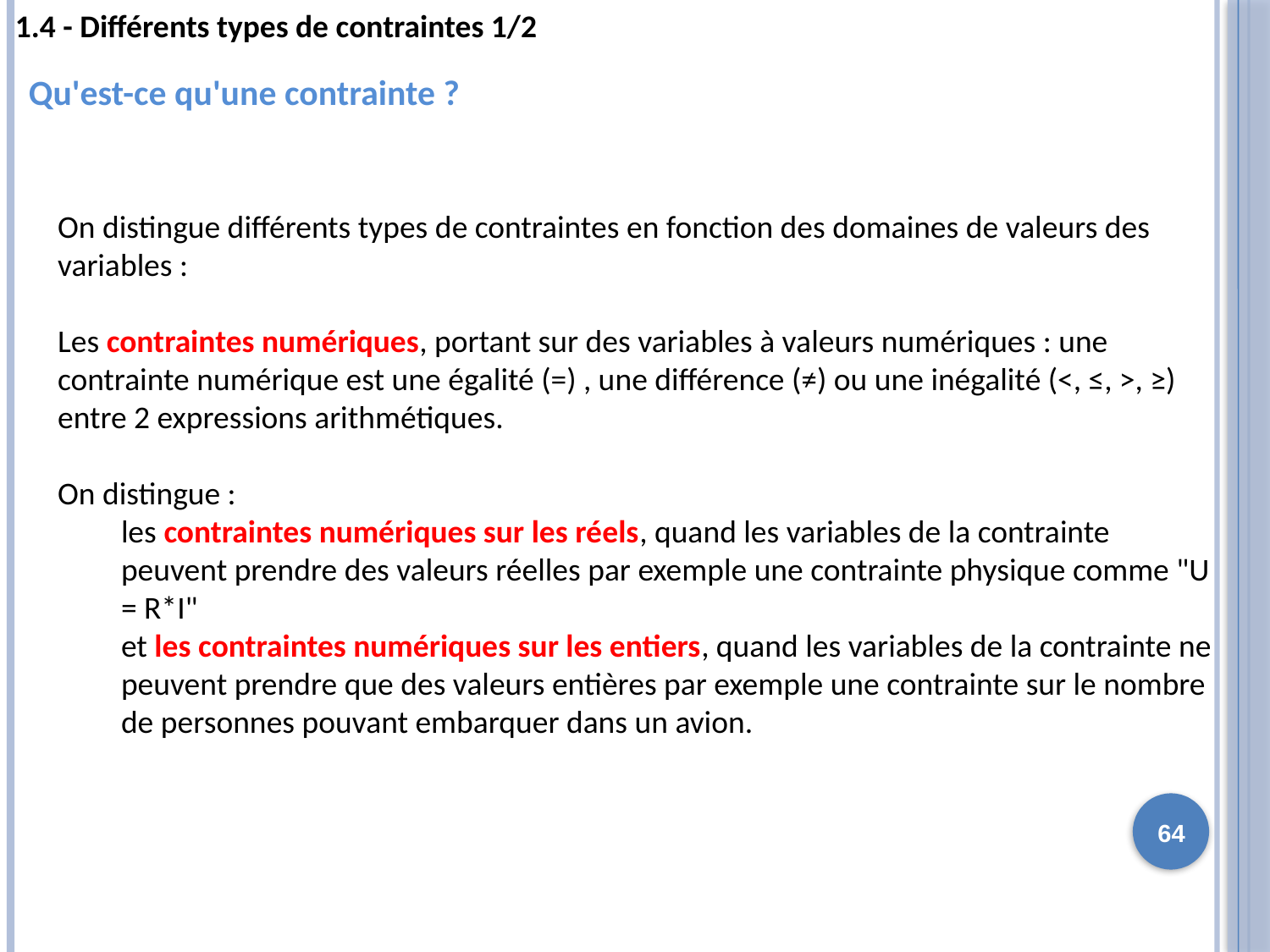

1.4 - Différents types de contraintes 1/2
Qu'est-ce qu'une contrainte ?
On distingue différents types de contraintes en fonction des domaines de valeurs des variables :

Les contraintes numériques, portant sur des variables à valeurs numériques : une contrainte numérique est une égalité (=) , une différence (≠) ou une inégalité (<, ≤, >, ≥) entre 2 expressions arithmétiques.
On distingue :
les contraintes numériques sur les réels, quand les variables de la contrainte peuvent prendre des valeurs réelles par exemple une contrainte physique comme "U = R*I"
et les contraintes numériques sur les entiers, quand les variables de la contrainte ne peuvent prendre que des valeurs entières par exemple une contrainte sur le nombre de personnes pouvant embarquer dans un avion.

64